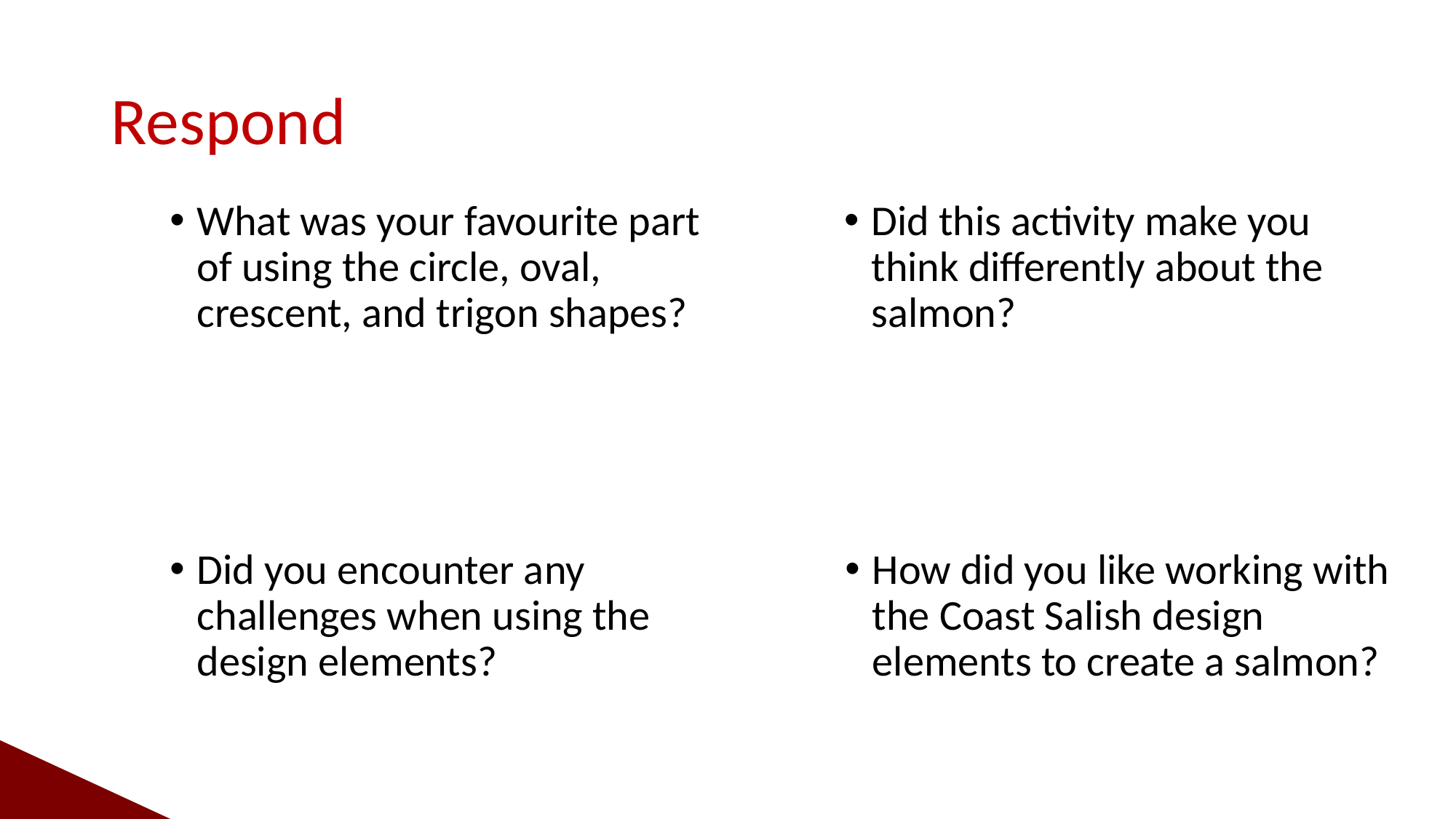

# Respond
What was your favourite part of using the circle, oval, crescent, and trigon shapes?
Did this activity make you think differently about the salmon?
Did you encounter any challenges when using the design elements?
How did you like working with the Coast Salish design elements to create a salmon?